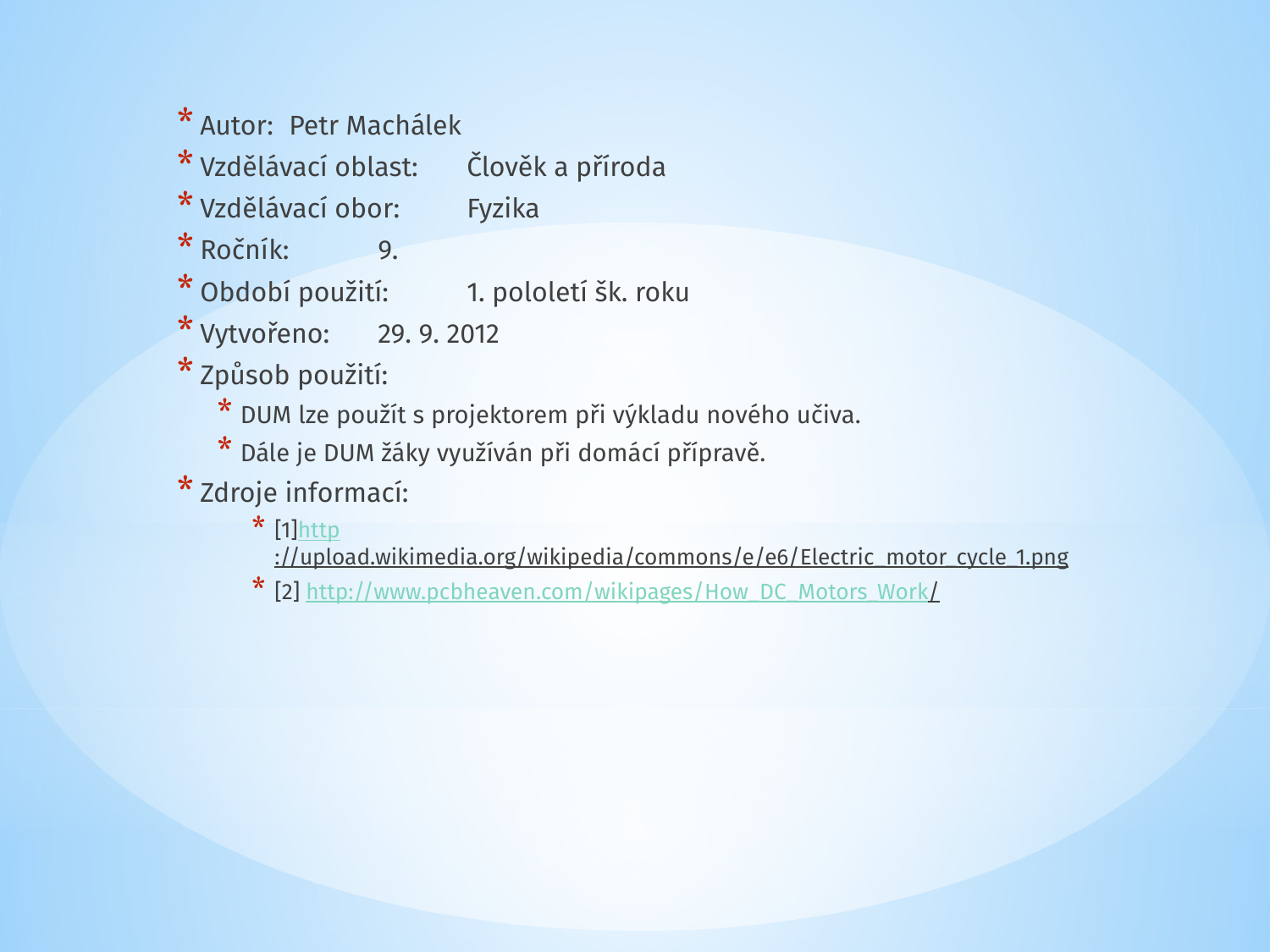

Autor: 			Petr Machálek
Vzdělávací oblast:	Člověk a příroda
Vzdělávací obor: 	Fyzika
Ročník: 		9.
Období použití: 		1. pololetí šk. roku
Vytvořeno: 		29. 9. 2012
Způsob použití:
DUM lze použít s projektorem při výkladu nového učiva.
Dále je DUM žáky využíván při domácí přípravě.
Zdroje informací:
[1]http://upload.wikimedia.org/wikipedia/commons/e/e6/Electric_motor_cycle_1.png
[2] http://www.pcbheaven.com/wikipages/How_DC_Motors_Work/